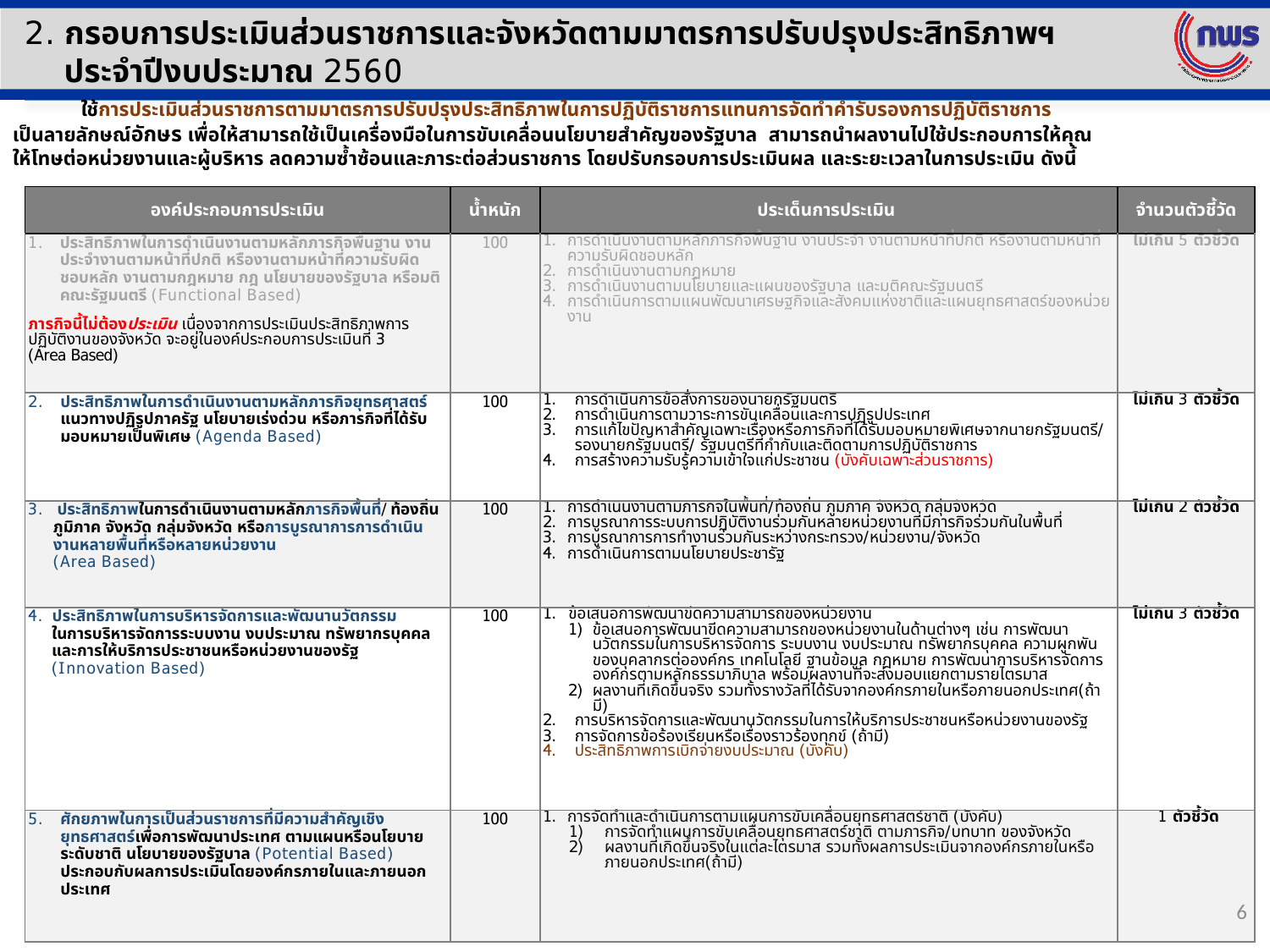

2. กรอบการประเมินส่วนราชการและจังหวัดตามมาตรการปรับปรุงประสิทธิภาพฯ ประจำปีงบประมาณ 2560
            ใช้การประเมินส่วนราชการตามมาตรการปรับปรุงประสิทธิภาพในการปฏิบัติราชการแทนการจัดทำคำรับรองการปฏิบัติราชการ
เป็นลายลักษณ์อักษร เพื่อให้สามารถใช้เป็นเครื่องมือในการขับเคลื่อนนโยบายสำคัญของรัฐบาล  สามารถนำผลงานไปใช้ประกอบการให้คุณ
ให้โทษต่อหน่วยงานและผู้บริหาร ลดความซ้ำซ้อนและภาระต่อส่วนราชการ โดยปรับกรอบการประเมินผล และระยะเวลาในการประเมิน ดังนี้
| องค์ประกอบการประเมิน | น้ำหนัก | ประเด็นการประเมิน | จำนวนตัวชี้วัด |
| --- | --- | --- | --- |
| ประสิทธิภาพในการดำเนินงานตามหลักภารกิจพื้นฐาน งานประจำงานตามหน้าที่ปกติ หรืองานตามหน้าที่ความรับผิดชอบหลัก งานตามกฎหมาย กฎ นโยบายของรัฐบาล หรือมติคณะรัฐมนตรี (Functional Based) ภารกิจนี้ไม่ต้องประเมิน เนื่องจากการประเมินประสิทธิภาพการปฏิบัติงานของจังหวัด จะอยู่ในองค์ประกอบการประเมินที่ 3 (Area Based) | 100 | การดำเนินงานตามหลักภารกิจพื้นฐาน งานประจำ งานตามหน้าที่ปกติ หรืองานตามหน้าที่ความรับผิดชอบหลัก การดำเนินงานตามกฎหมาย การดำเนินงานตามนโยบายและแผนของรัฐบาล และมติคณะรัฐมนตรี การดำเนินการตามแผนพัฒนาเศรษฐกิจและสังคมแห่งชาติและแผนยุทธศาสตร์ของหน่วยงาน | ไม่เกิน 5 ตัวชี้วัด |
| ประสิทธิภาพในการดำเนินงานตามหลักภารกิจยุทธศาสตร์ แนวทางปฏิรูปภาครัฐ นโยบายเร่งด่วน หรือภารกิจที่ได้รับมอบหมายเป็นพิเศษ (Agenda Based) | 100 | การดำเนินการข้อสั่งการของนายกรัฐมนตรี การดำเนินการตามวาระการขับเคลื่อนและการปฏิรูปประเทศ การแก้ไขปัญหาสำคัญเฉพาะเรื่องหรือภารกิจที่ได้รับมอบหมายพิเศษจากนายกรัฐมนตรี/ รองนายกรัฐมนตรี/ รัฐมนตรีที่กำกับและติดตามการปฏิบัติราชการ การสร้างความรับรู้ความเข้าใจแก่ประชาชน (บังคับเฉพาะส่วนราชการ) | ไม่เกิน 3 ตัวชี้วัด |
| 3. ประสิทธิภาพในการดำเนินงานตามหลักภารกิจพื้นที่/ท้องถิ่น ภูมิภาค จังหวัด กลุ่มจังหวัด หรือการบูรณาการการดำเนินงานหลายพื้นที่หรือหลายหน่วยงาน (Area Based) | 100 | การดำเนินงานตามภารกิจในพื้นที่/ท้องถิ่น ภูมิภาค จังหวัด กลุ่มจังหวัด การบูรณาการระบบการปฏิบัติงานร่วมกันหลายหน่วยงานที่มีภารกิจร่วมกันในพื้นที่ การบูรณาการการทำงานร่วมกันระหว่างกระทรวง/หน่วยงาน/จังหวัด การดำเนินการตามนโยบายประชารัฐ | ไม่เกิน 2 ตัวชี้วัด |
| 4. ประสิทธิภาพในการบริหารจัดการและพัฒนานวัตกรรม ในการบริหารจัดการระบบงาน งบประมาณ ทรัพยากรบุคคล และการให้บริการประชาชนหรือหน่วยงานของรัฐ (Innovation Based) | 100 | ข้อเสนอการพัฒนาขีดความสามารถของหน่วยงาน ข้อเสนอการพัฒนาขีดความสามารถของหน่วยงานในด้านต่างๆ เช่น การพัฒนานวัตกรรมในการบริหารจัดการ ระบบงาน งบประมาณ ทรัพยากรบุคคล ความผูกพันของบุคลากรต่อองค์กร เทคโนโลยี ฐานข้อมูล กฎหมาย การพัฒนาการบริหารจัดการองค์กรตามหลักธรรมาภิบาล พร้อมผลงานที่จะส่งมอบแยกตามรายไตรมาส ผลงานที่เกิดขึ้นจริง รวมทั้งรางวัลที่ได้รับจากองค์กรภายในหรือภายนอกประเทศ(ถ้ามี) การบริหารจัดการและพัฒนานวัตกรรมในการให้บริการประชาชนหรือหน่วยงานของรัฐ การจัดการข้อร้องเรียนหรือเรื่องราวร้องทุกข์ (ถ้ามี) ประสิทธิภาพการเบิกจ่ายงบประมาณ (บังคับ) | ไม่เกิน 3 ตัวชี้วัด |
| ศักยภาพในการเป็นส่วนราชการที่มีความสำคัญเชิงยุทธศาสตร์เพื่อการพัฒนาประเทศ ตามแผนหรือนโยบายระดับชาติ นโยบายของรัฐบาล (Potential Based) ประกอบกับผลการประเมินโดยองค์กรภายในและภายนอกประเทศ | 100 | การจัดทำและดำเนินการตามแผนการขับเคลื่อนยุทธศาสตร์ชาติ (บังคับ) การจัดทำแผนการขับเคลื่อนยุทธศาสตร์ชาติ ตามภารกิจ/บทบาท ของจังหวัด ผลงานที่เกิดขึ้นจริงในแต่ละไตรมาส รวมทั้งผลการประเมินจากองค์กรภายในหรือภายนอกประเทศ(ถ้ามี) | 1 ตัวชี้วัด |
6